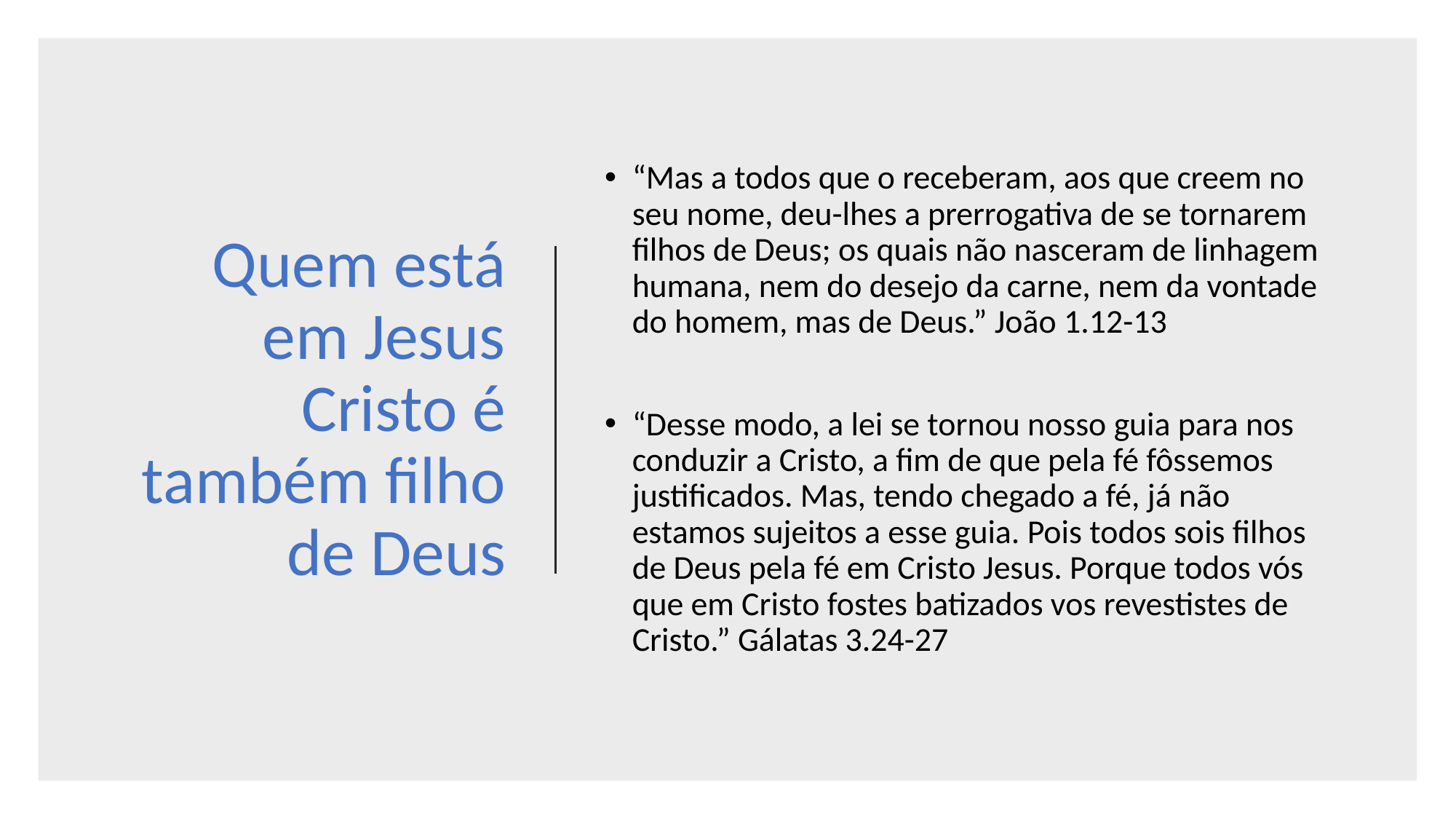

# Quem está em Jesus Cristo é também filho de Deus
“Mas a todos que o receberam, aos que creem no seu nome, deu-lhes a prerrogativa de se tornarem filhos de Deus; os quais não nasceram de linhagem humana, nem do desejo da carne, nem da vontade do homem, mas de Deus.” João 1.12-13

“Desse modo, a lei se tornou nosso guia para nos conduzir a Cristo, a fim de que pela fé fôssemos justificados. Mas, tendo chegado a fé, já não estamos sujeitos a esse guia. Pois todos sois filhos de Deus pela fé em Cristo Jesus. Porque todos vós que em Cristo fostes batizados vos revestistes de Cristo.” Gálatas 3.24-27